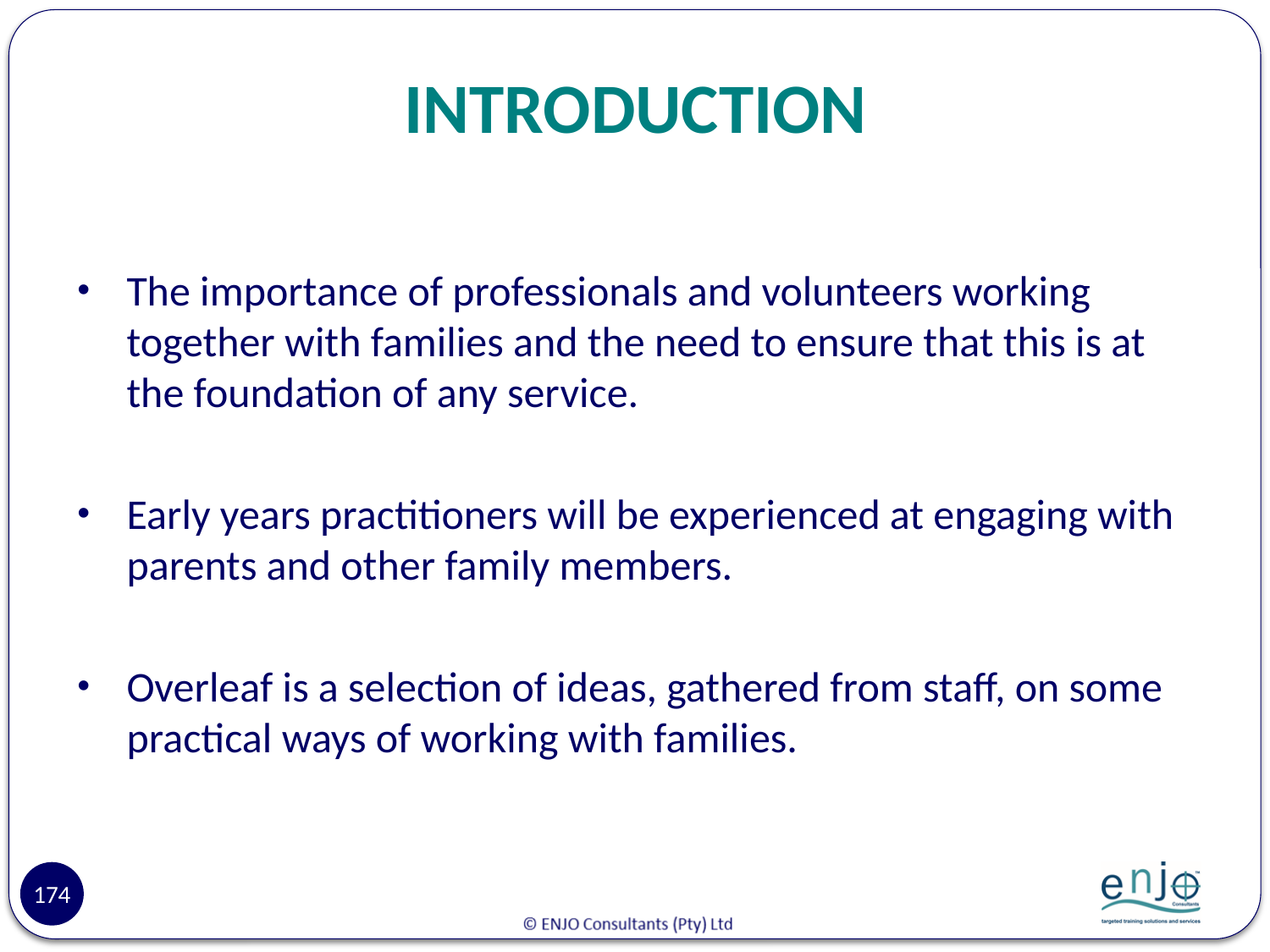

# INTRODUCTION

The importance of professionals and volunteers working together with families and the need to ensure that this is at the foundation of any service.

Early years practitioners will be experienced at engaging with parents and other family members.

Overleaf is a selection of ideas, gathered from staff, on some practical ways of working with families.

174